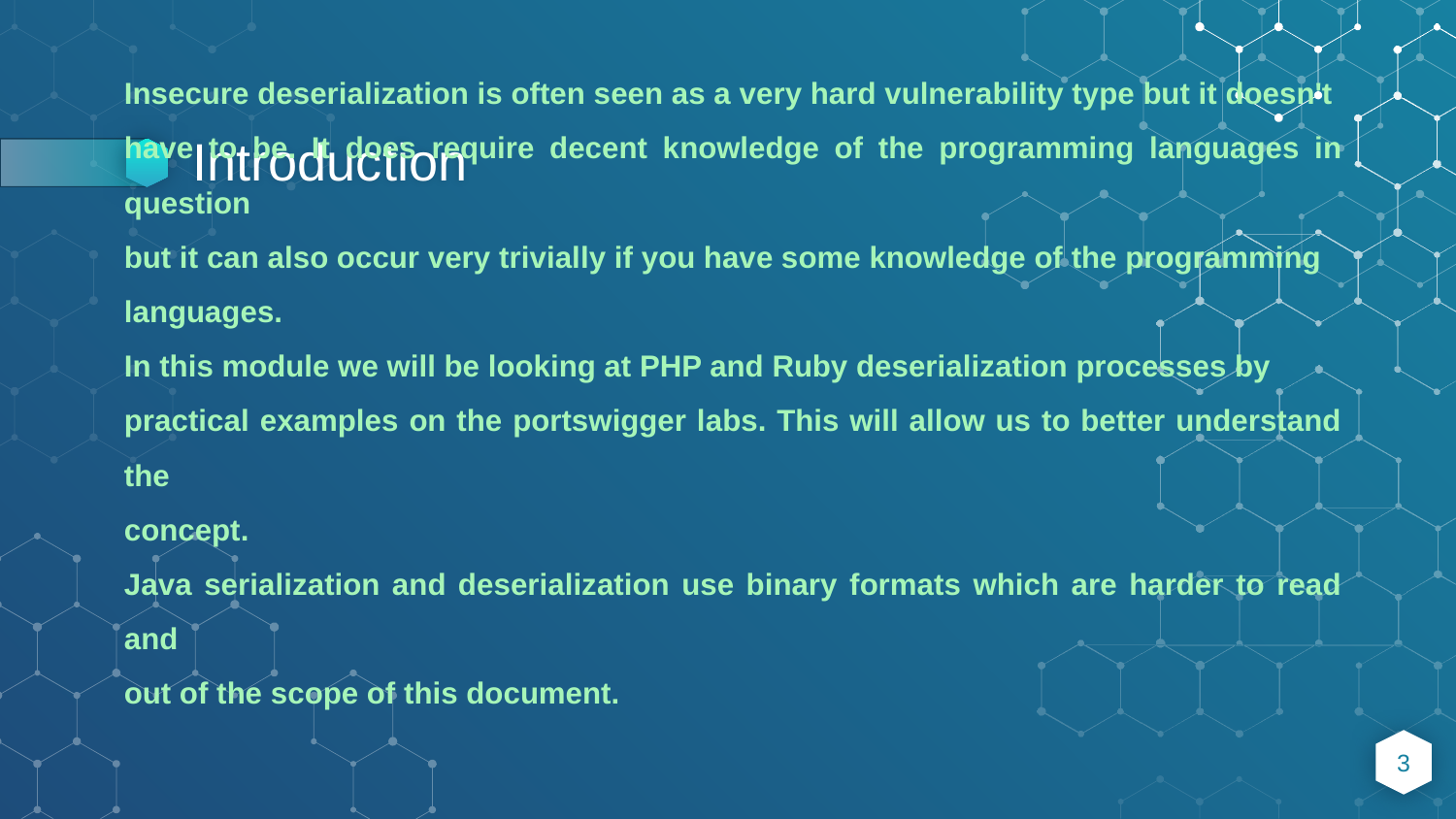

# Introduction
Insecure deserialization is often seen as a very hard vulnerability type but it doesn't
have to be. It does require decent knowledge of the programming languages in question
but it can also occur very trivially if you have some knowledge of the programming
languages.
In this module we will be looking at PHP and Ruby deserialization processes by
practical examples on the portswigger labs. This will allow us to better understand the
concept.
Java serialization and deserialization use binary formats which are harder to read and
out of the scope of this document.

3